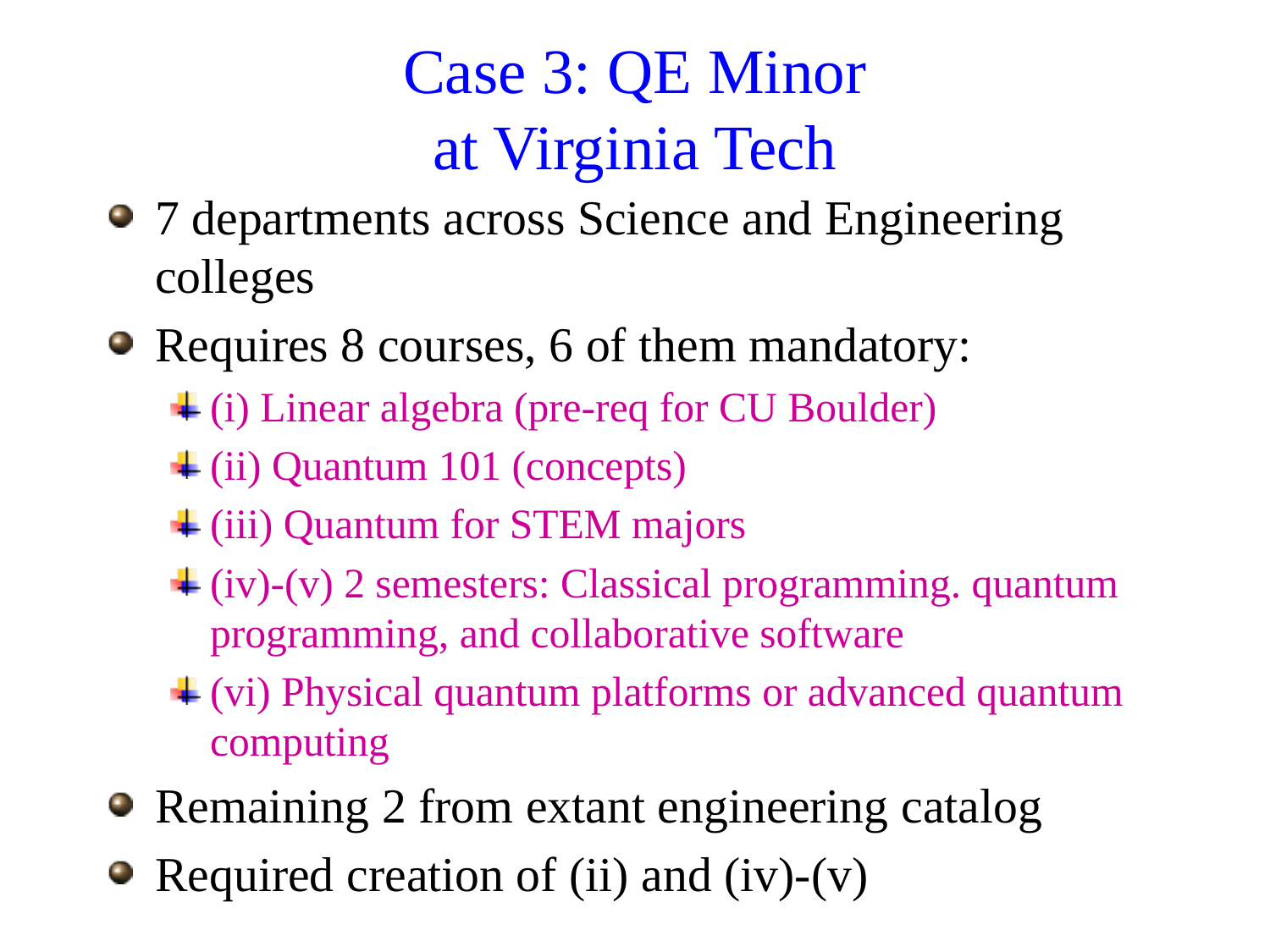

# Case 3: QE Minor at Virginia Tech
7 departments across Science and Engineering colleges
Requires 8 courses, 6 of them mandatory:
(i) Linear algebra (pre-req for CU Boulder)
(ii) Quantum 101 (concepts)
(iii) Quantum for STEM majors
(iv)-(v) 2 semesters: Classical programming. quantum programming, and collaborative software
(vi) Physical quantum platforms or advanced quantum computing
Remaining 2 from extant engineering catalog
Required creation of (ii) and (iv)-(v)